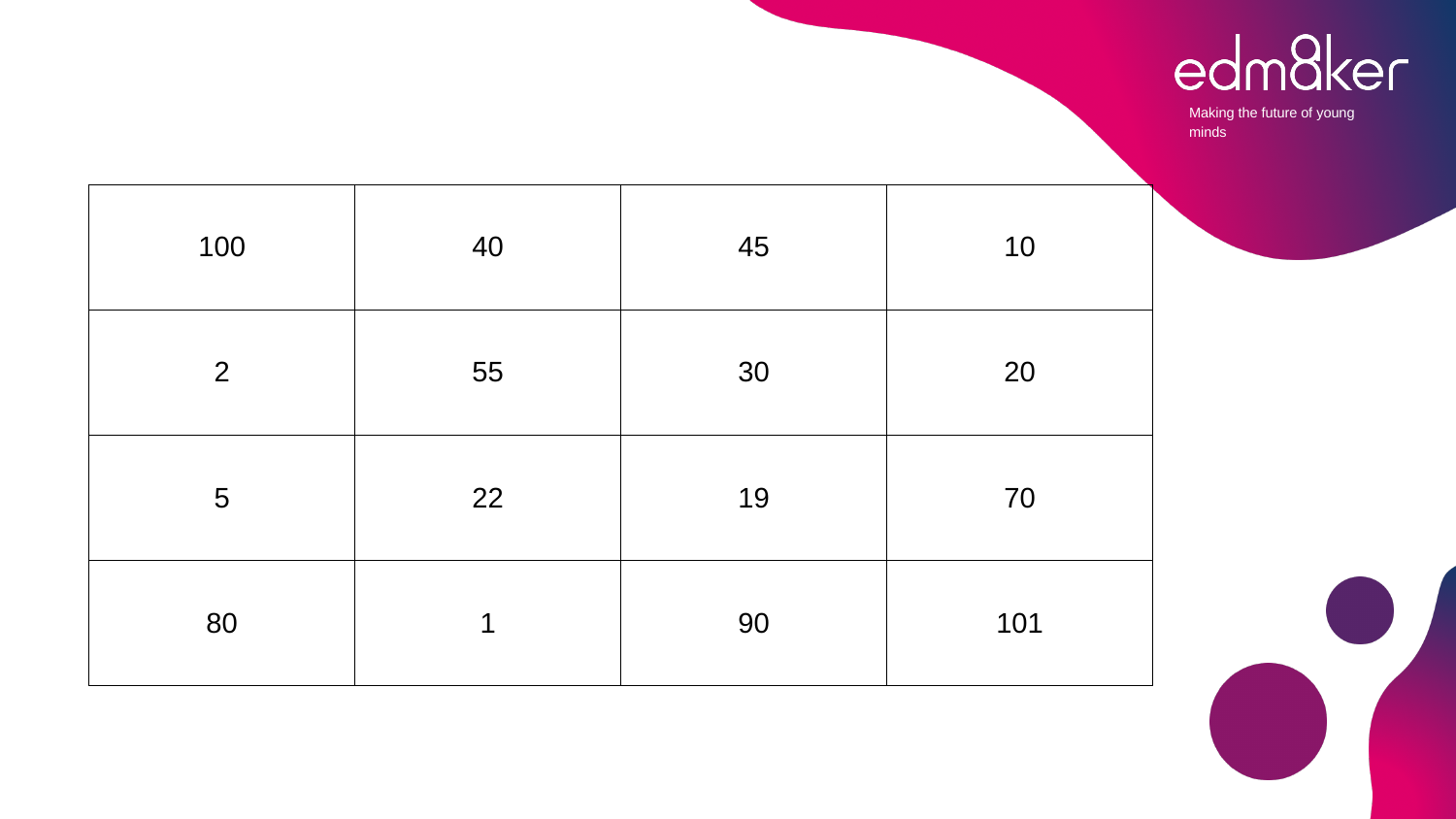

| 100 | 40 | 45 | 10 |
| --- | --- | --- | --- |
| 2 | 55 | 30 | 20 |
| 5 | 22 | 19 | 70 |
| 80 | 1 | 90 | 101 |